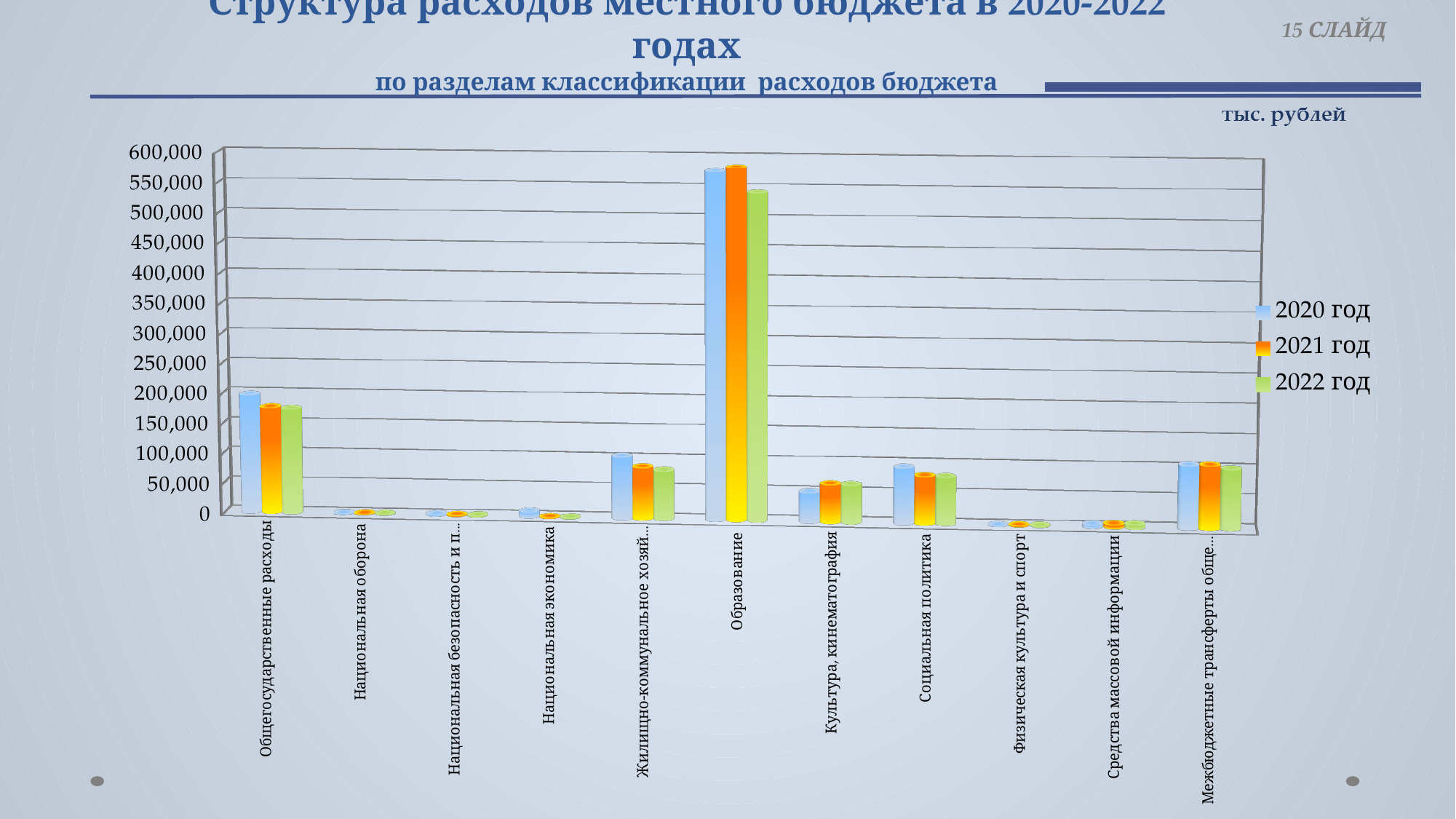

# Структура расходов местного бюджета в 2020-2022 годах по разделам классификации  расходов бюджета
  15 СЛАЙД

[unsupported chart]